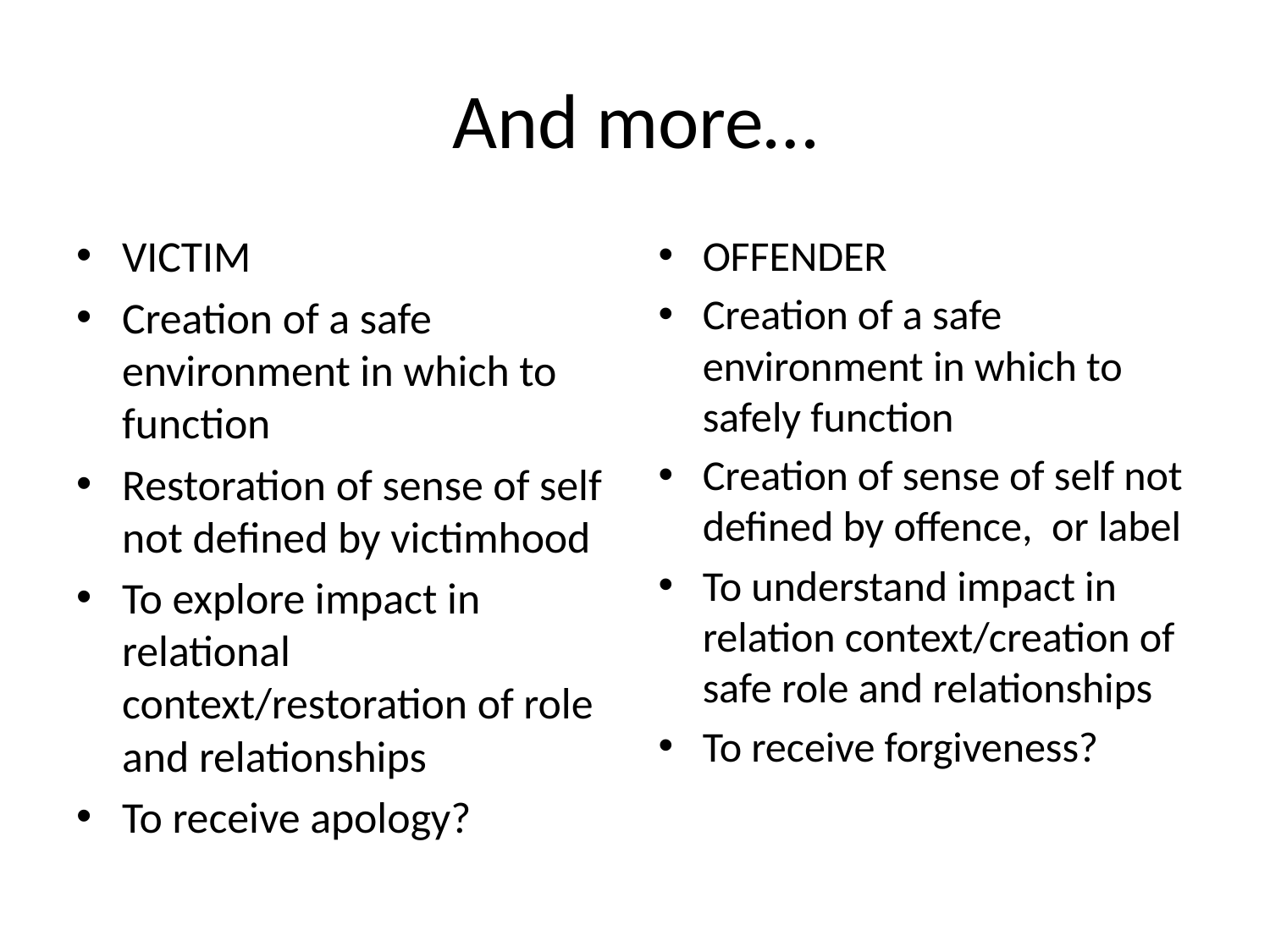

# And more…
VICTIM
Creation of a safe environment in which to function
Restoration of sense of self not defined by victimhood
To explore impact in relational context/restoration of role and relationships
To receive apology?
OFFENDER
Creation of a safe environment in which to safely function
Creation of sense of self not defined by offence,  or label
To understand impact in relation context/creation of safe role and relationships
To receive forgiveness?